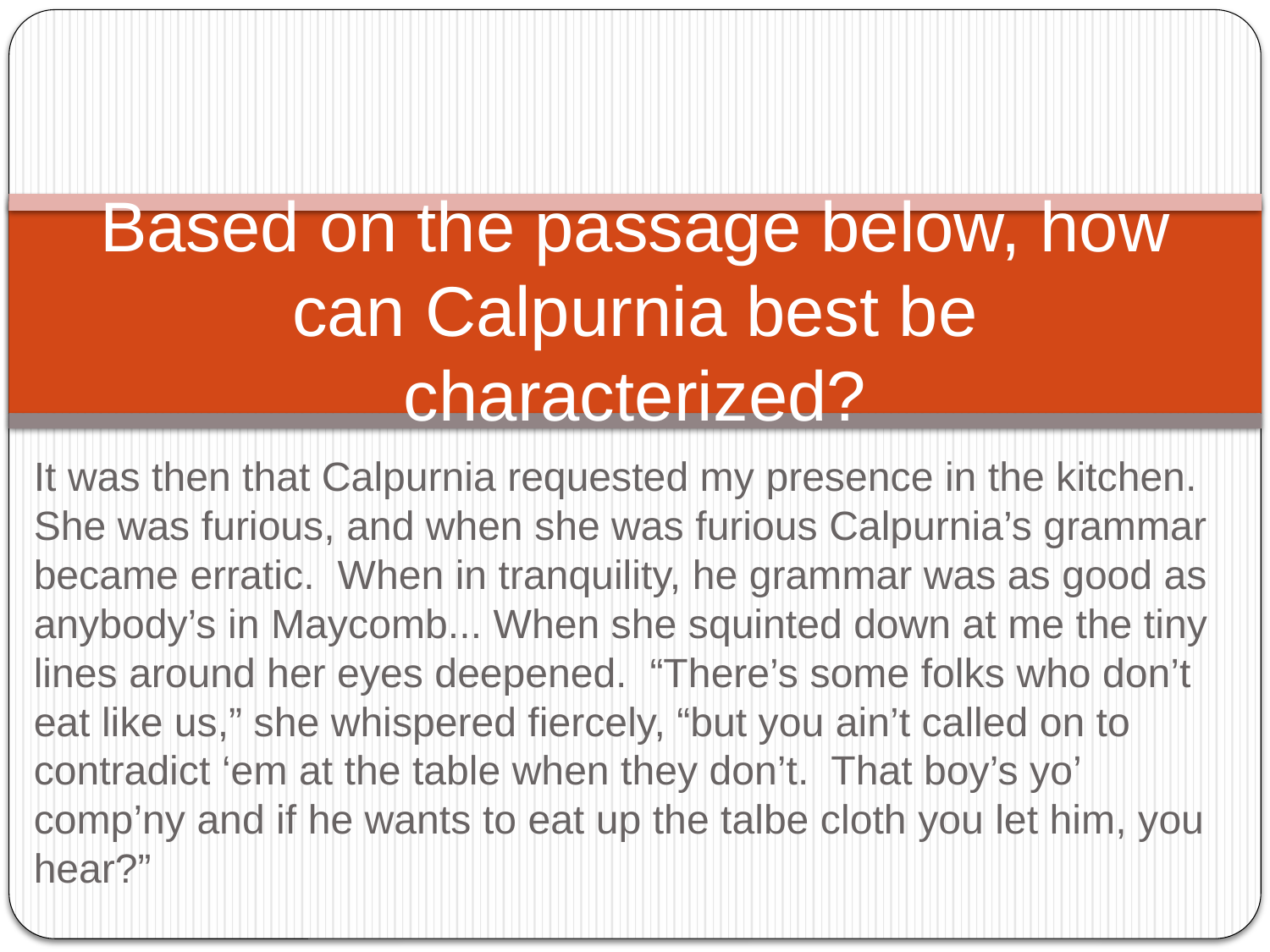

# Based on the passage below, how can Calpurnia best be characterized?
It was then that Calpurnia requested my presence in the kitchen.  She was furious, and when she was furious Calpurnia’s grammar became erratic.  When in tranquility, he grammar was as good as anybody’s in Maycomb... When she squinted down at me the tiny lines around her eyes deepened.  “There’s some folks who don’t eat like us,” she whispered fiercely, “but you ain’t called on to contradict ‘em at the table when they don’t.  That boy’s yo’ comp’ny and if he wants to eat up the talbe cloth you let him, you hear?”